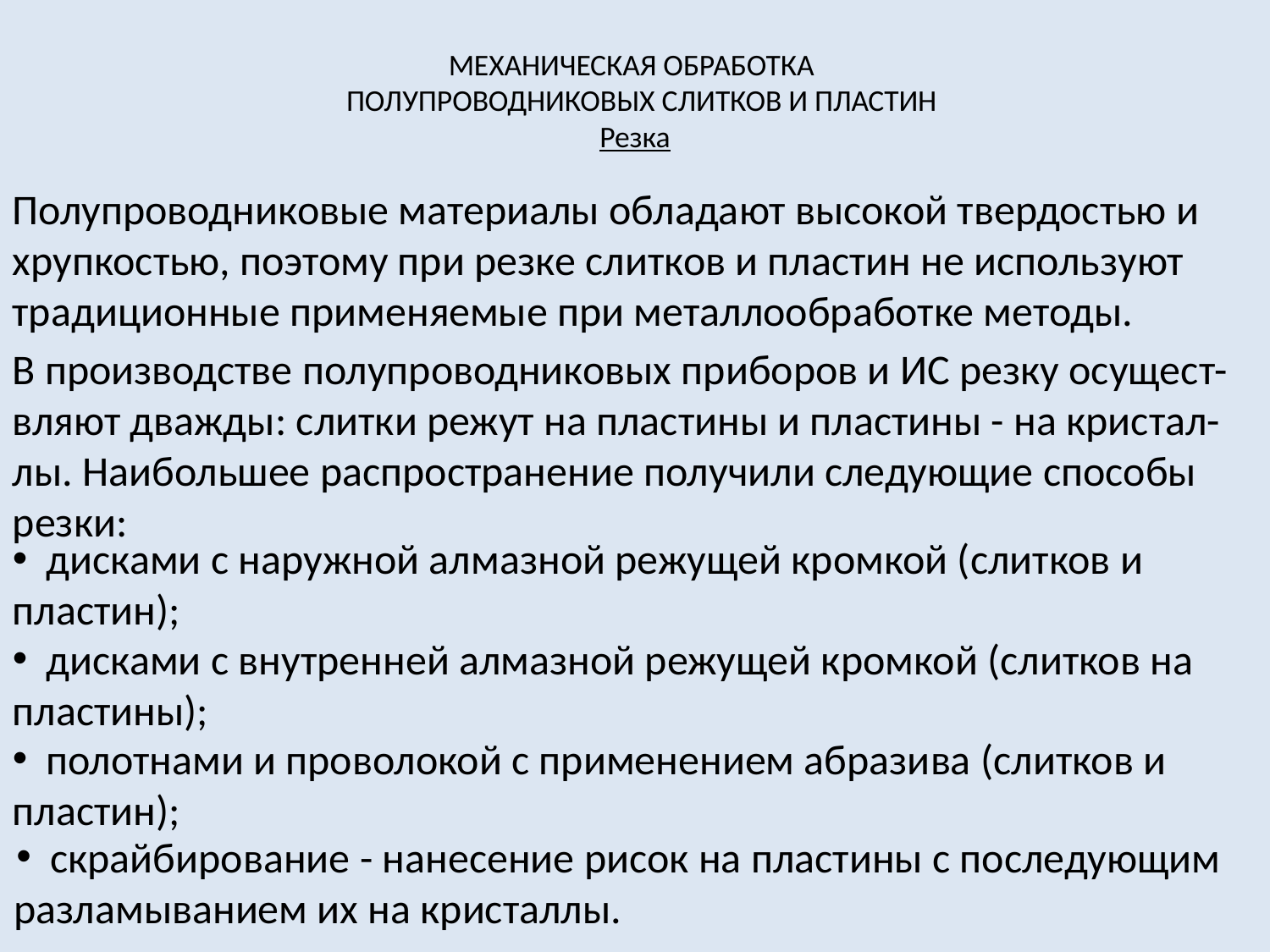

# МЕХАНИЧЕСКАЯ ОБРАБОТКА ПОЛУПРОВОДНИКОВЫХ СЛИТКОВ И ПЛАСТИН Резка
Полупроводниковые материалы обладают высокой твердостью и хрупкостью, поэтому при резке слитков и пластин не используют традиционные применяемые при металлообработке методы.
В производстве полупроводниковых приборов и ИС резку осущест-вляют дважды: слитки режут на пластины и пластины - на кристал-лы. Наибольшее распространение получили следующие способы резки:
  дисками с наружной алмазной режущей кромкой (слитков и пластин);
  дисками с внутренней алмазной режущей кромкой (слитков на пластины);
  полотнами и проволокой с применением абразива (слитков и пластин);
  скрайбирование - нанесение рисок на пластины с последующим разламыванием их на кристаллы.